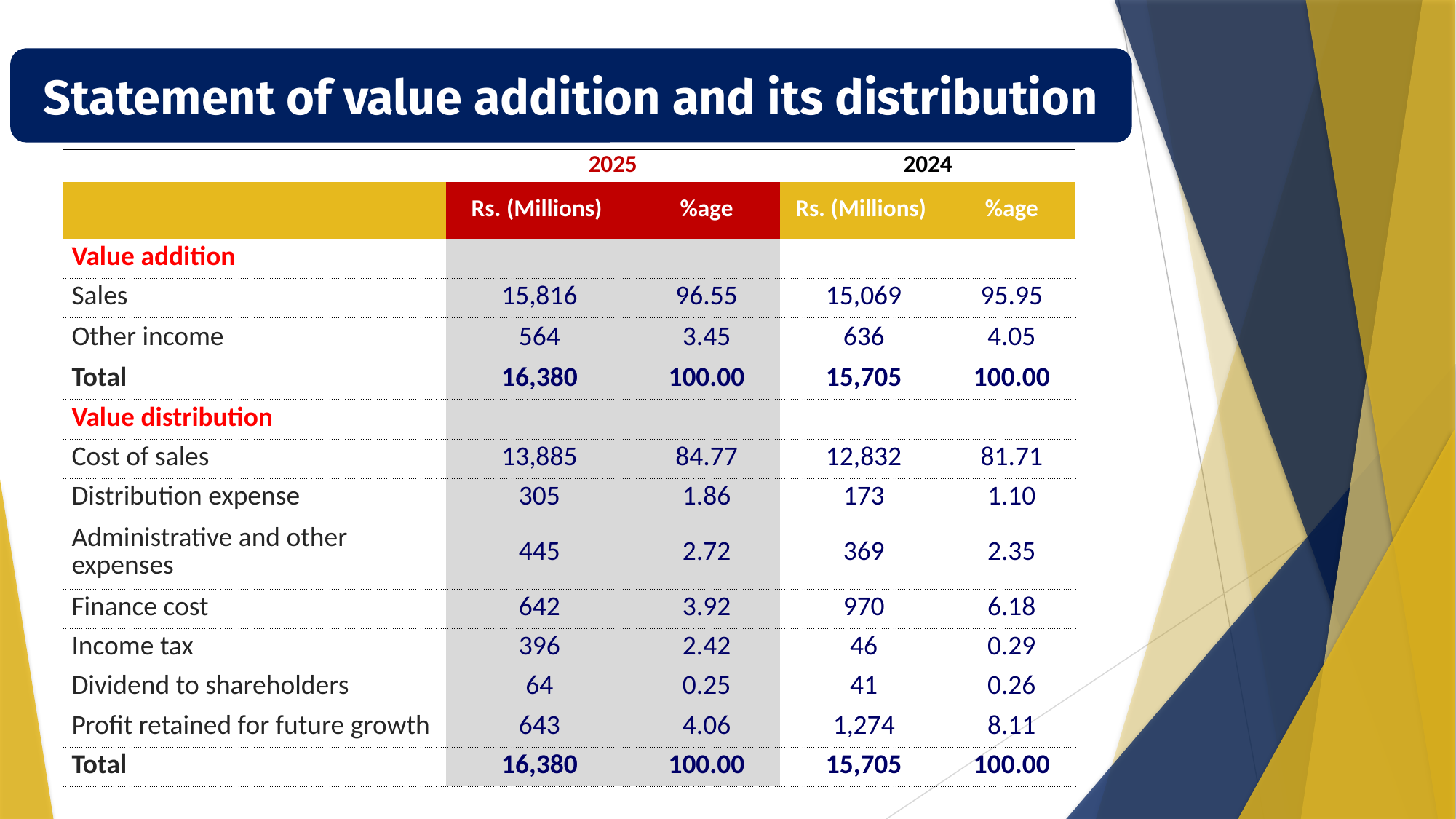

Statement of value addition and its distribution
|  | 2025 |  | 2024 |  |
| --- | --- | --- | --- | --- |
|  | Rs. (Millions) | %age | Rs. (Millions) | %age |
| Value addition |  |  |  |  |
| Sales | 15,816 | 96.55 | 15,069 | 95.95 |
| Other income | 564 | 3.45 | 636 | 4.05 |
| Total | 16,380 | 100.00 | 15,705 | 100.00 |
| Value distribution |  |  |  |  |
| Cost of sales | 13,885 | 84.77 | 12,832 | 81.71 |
| Distribution expense | 305 | 1.86 | 173 | 1.10 |
| Administrative and other expenses | 445 | 2.72 | 369 | 2.35 |
| Finance cost | 642 | 3.92 | 970 | 6.18 |
| Income tax | 396 | 2.42 | 46 | 0.29 |
| Dividend to shareholders | 64 | 0.25 | 41 | 0.26 |
| Profit retained for future growth | 643 | 4.06 | 1,274 | 8.11 |
| Total | 16,380 | 100.00 | 15,705 | 100.00 |